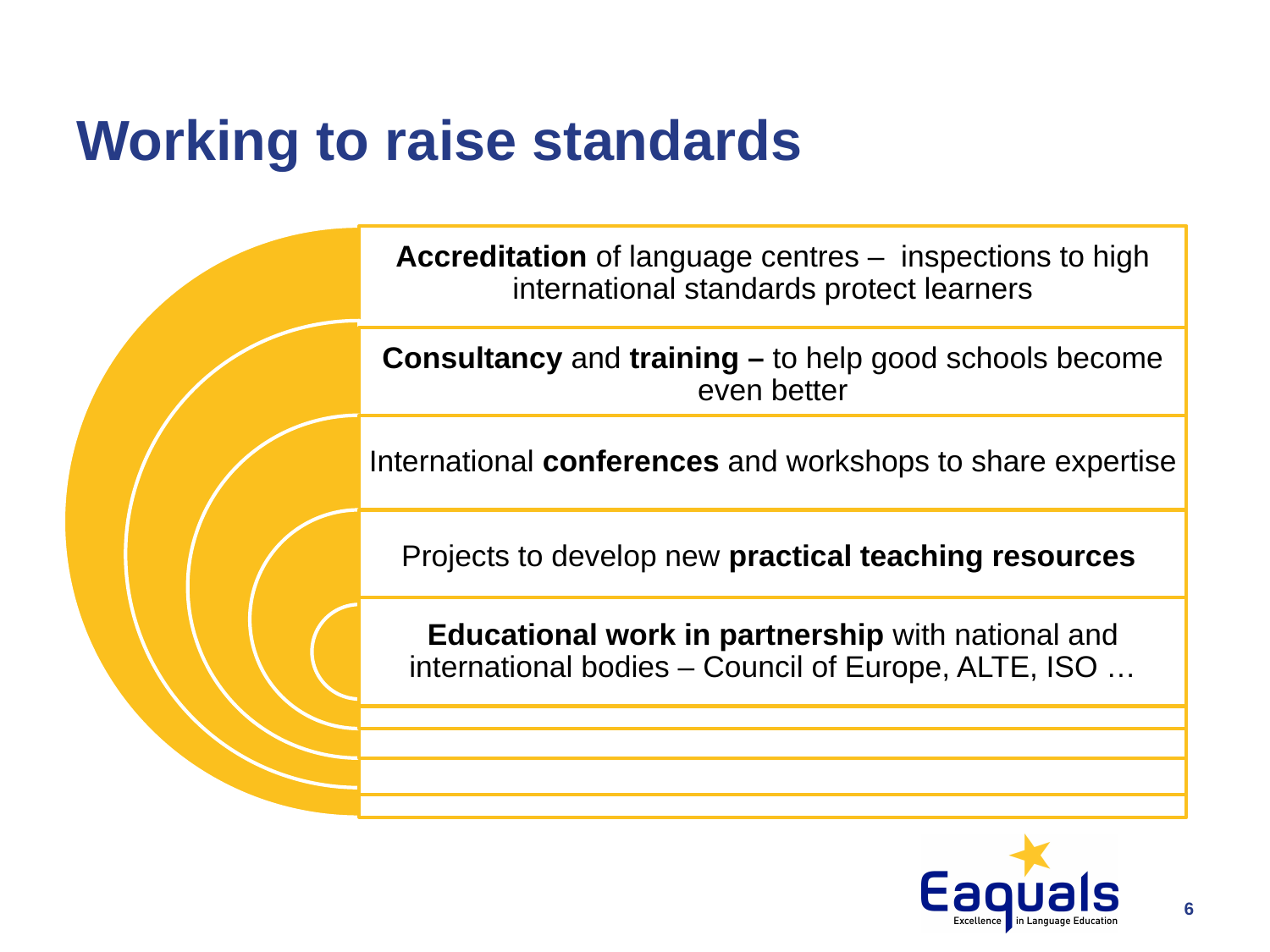

# Working to raise standards
Accreditation of language centres –  inspections to high international standards protect learners
Consultancy and training – to help good schools become even better
International conferences and workshops to share expertise
Projects to develop new practical teaching resources
Educational work in partnership with national and international bodies – Council of Europe, ALTE, ISO …
6